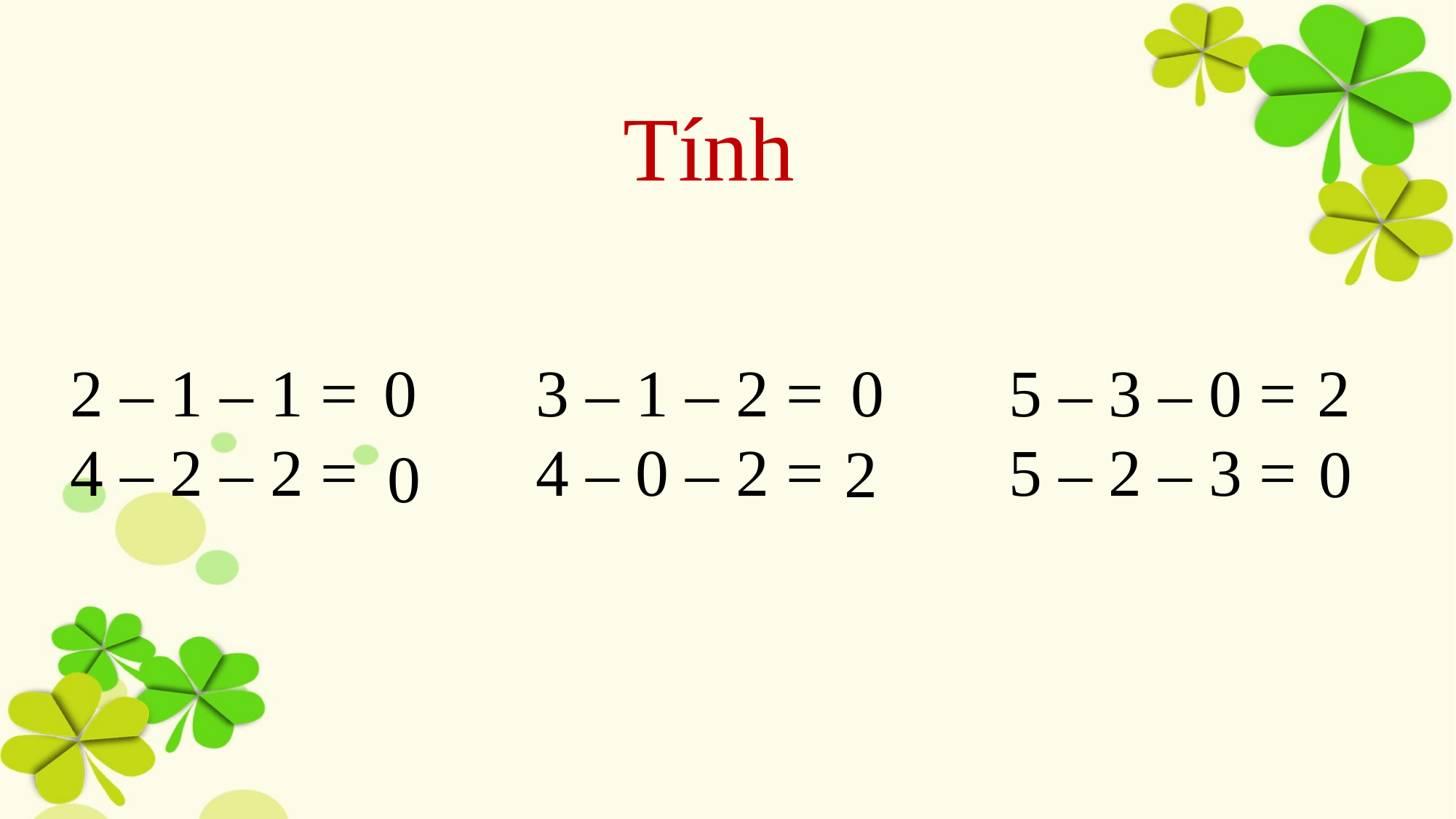

Tính
2
0
2 – 1 – 1 =
4 – 2 – 2 =
0
3 – 1 – 2 =
4 – 0 – 2 =
5 – 3 – 0 =
5 – 2 – 3 =
2
0
0